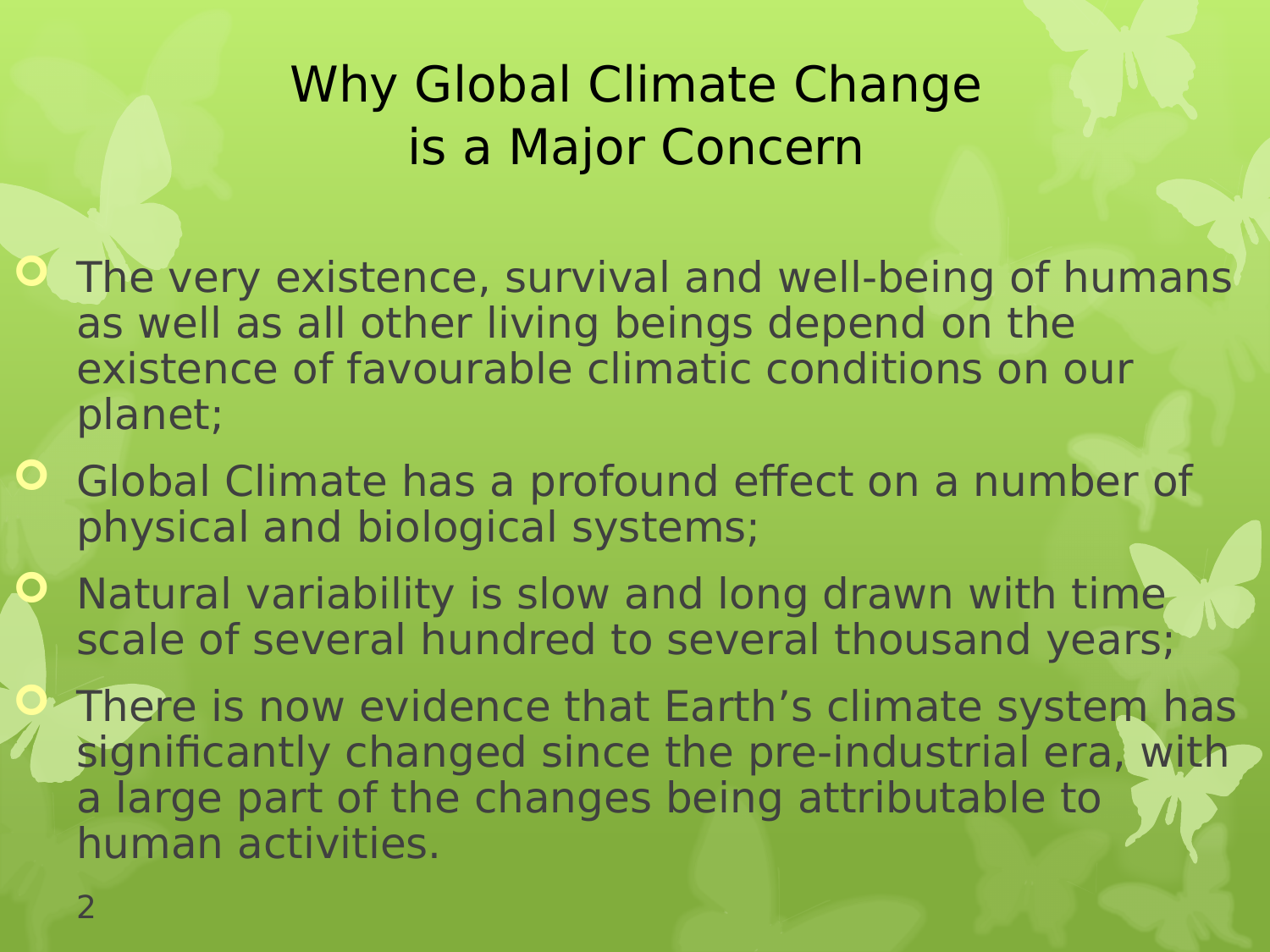

Why Global Climate Change
is a Major Concern

The very existence, survival and well-being of humans as well as all other living beings depend on the existence of favourable climatic conditions on our planet;
Global Climate has a profound effect on a number of physical and biological systems;
Natural variability is slow and long drawn with time scale of several hundred to several thousand years;
There is now evidence that Earth’s climate system has significantly changed since the pre-industrial era, with a large part of the changes being attributable to human activities.

2